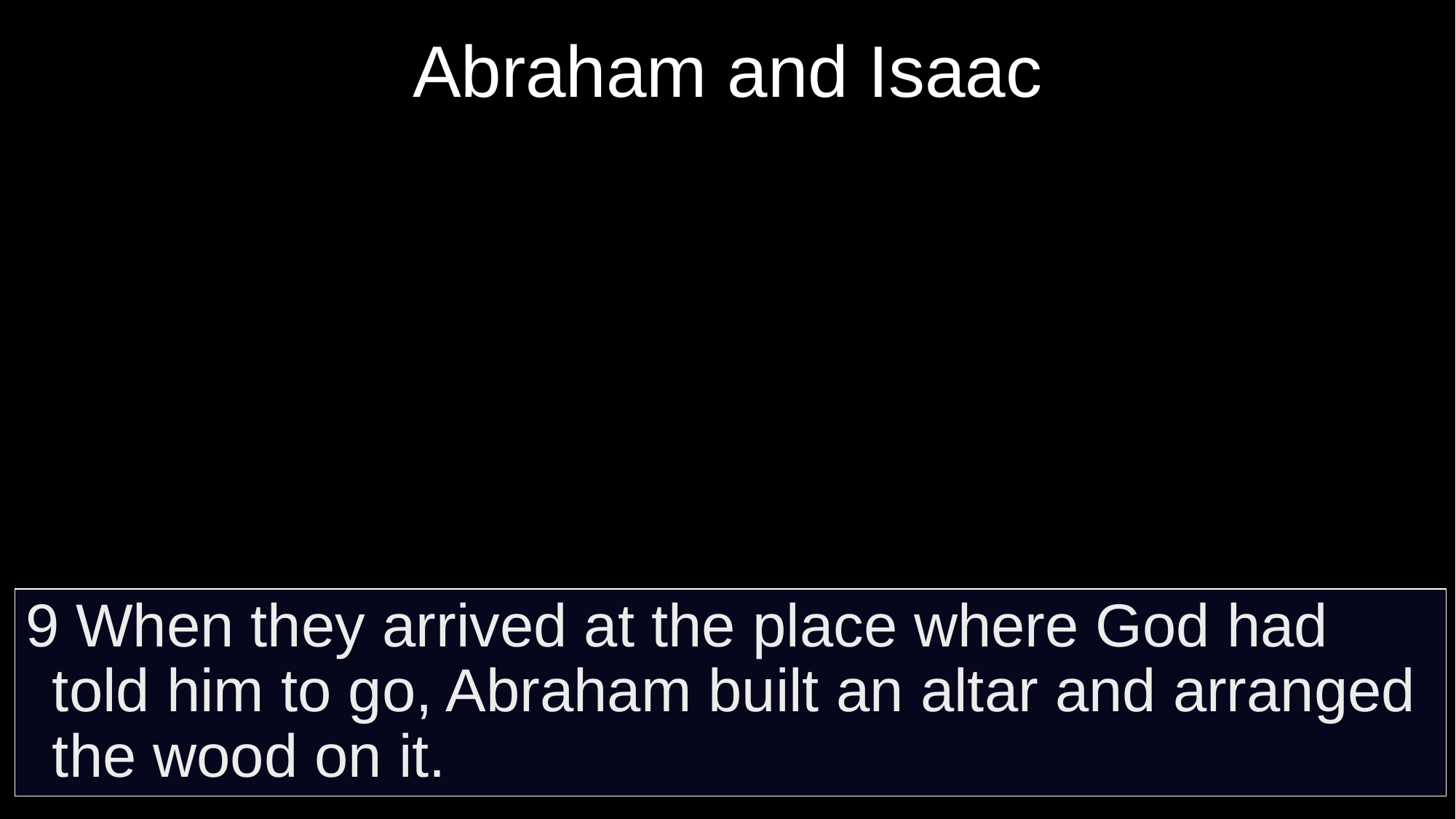

# Abraham and Isaac
9 When they arrived at the place where God had told him to go, Abraham built an altar and arranged the wood on it.